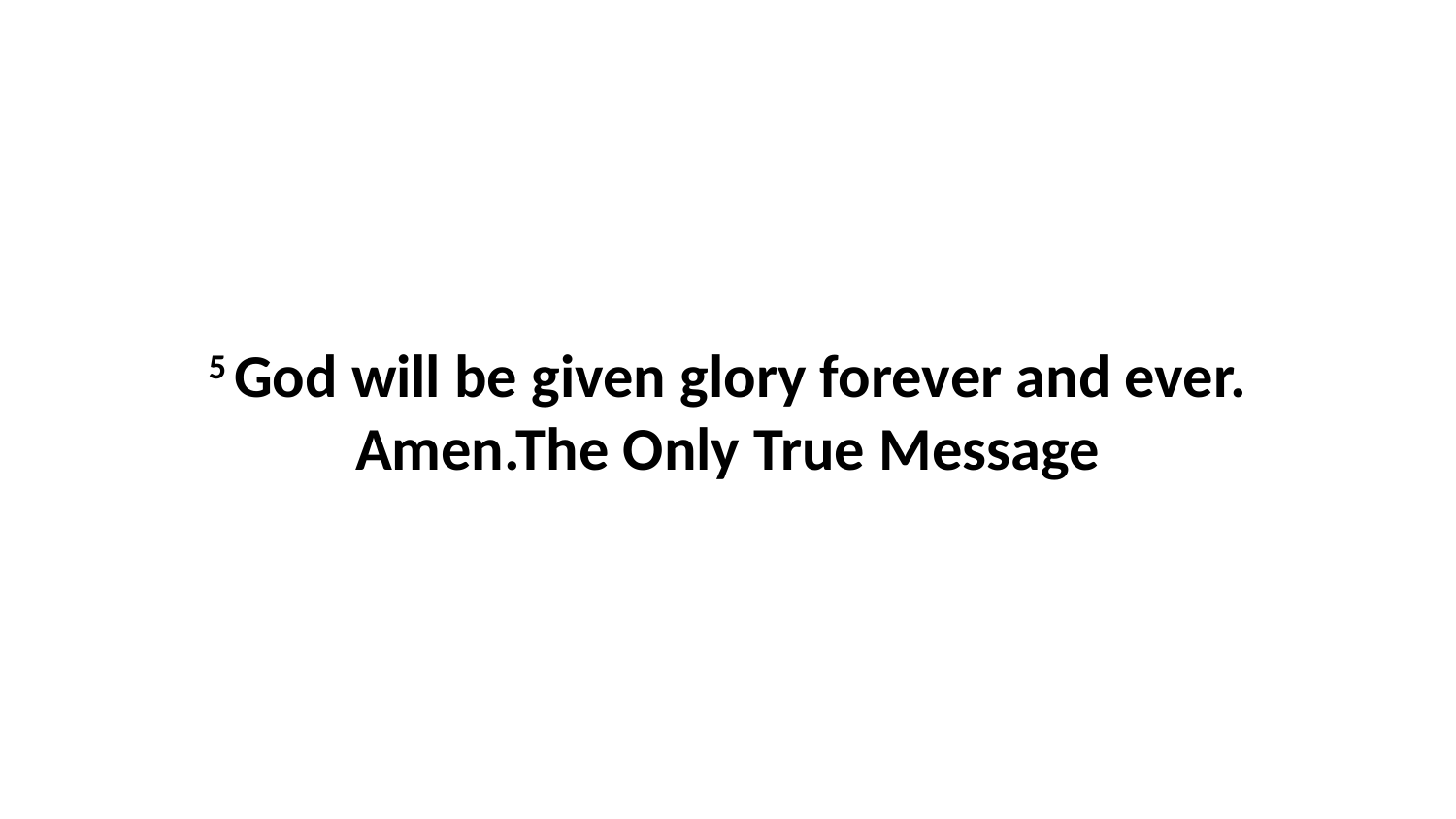

5 God will be given glory forever and ever. Amen.The Only True Message